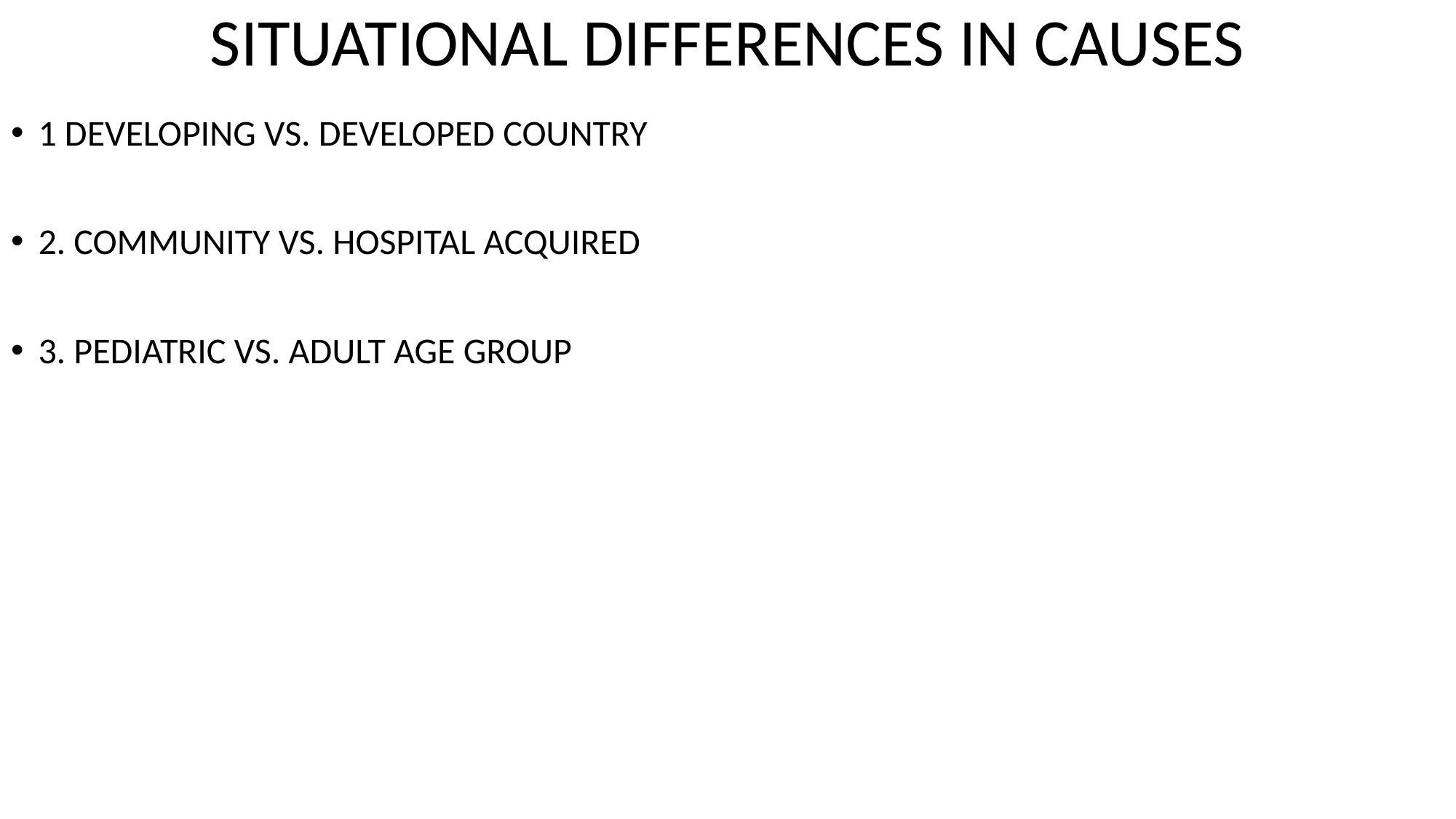

# SITUATIONAL DIFFERENCES IN CAUSES
1 DEVELOPING VS. DEVELOPED COUNTRY

2. COMMUNITY VS. HOSPITAL ACQUIRED

3. PEDIATRIC VS. ADULT AGE GROUP